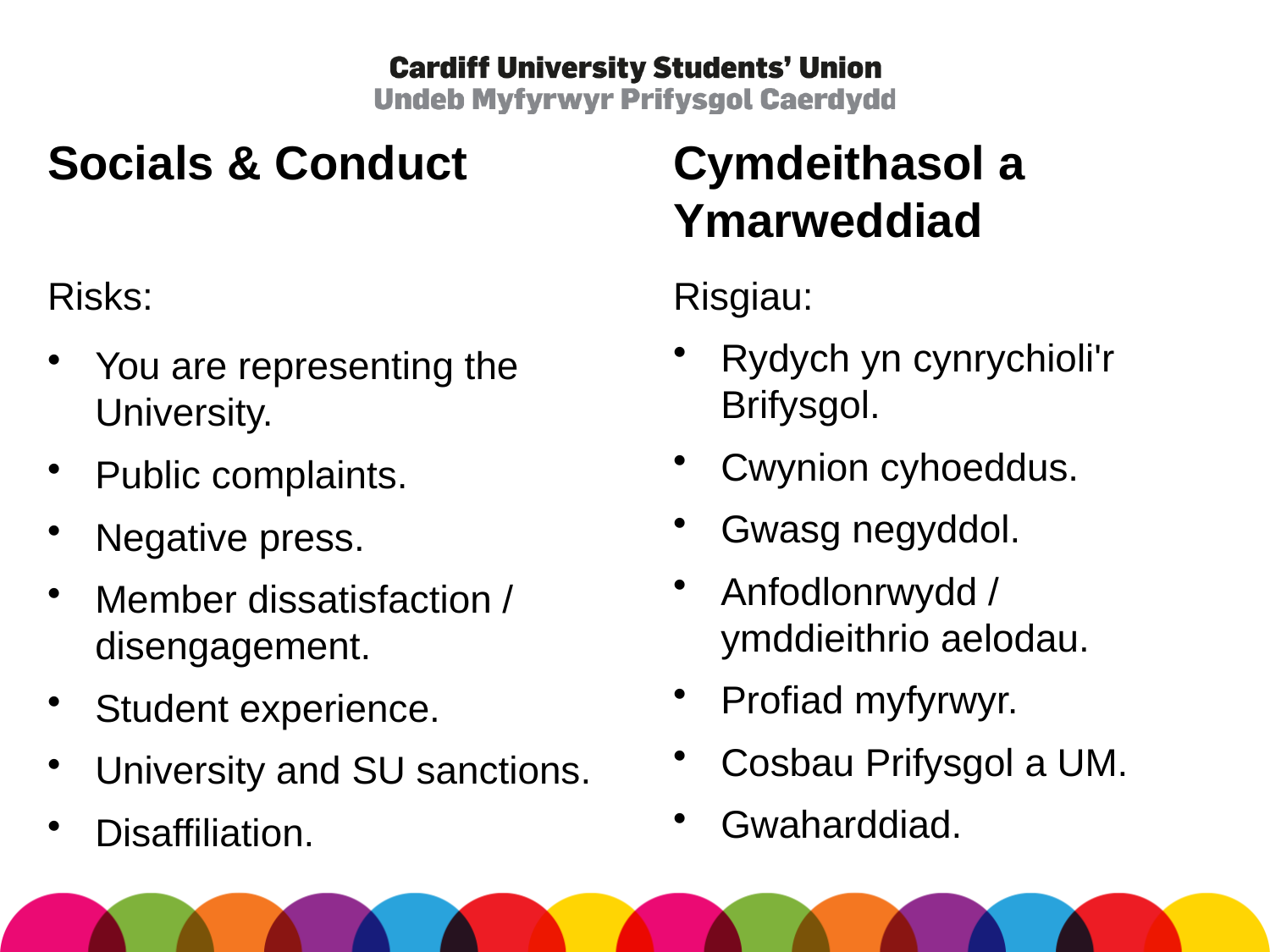

# Socials & Conduct
Cymdeithasol a
Ymarweddiad
Risks:
You are representing the University.
Public complaints.
Negative press.
Member dissatisfaction / disengagement.
Student experience.
University and SU sanctions.
Disaffiliation.
Risgiau:
Rydych yn cynrychioli'r Brifysgol.
Cwynion cyhoeddus.
Gwasg negyddol.
Anfodlonrwydd / ymddieithrio aelodau.
Profiad myfyrwyr.
Cosbau Prifysgol a UM.
Gwaharddiad.